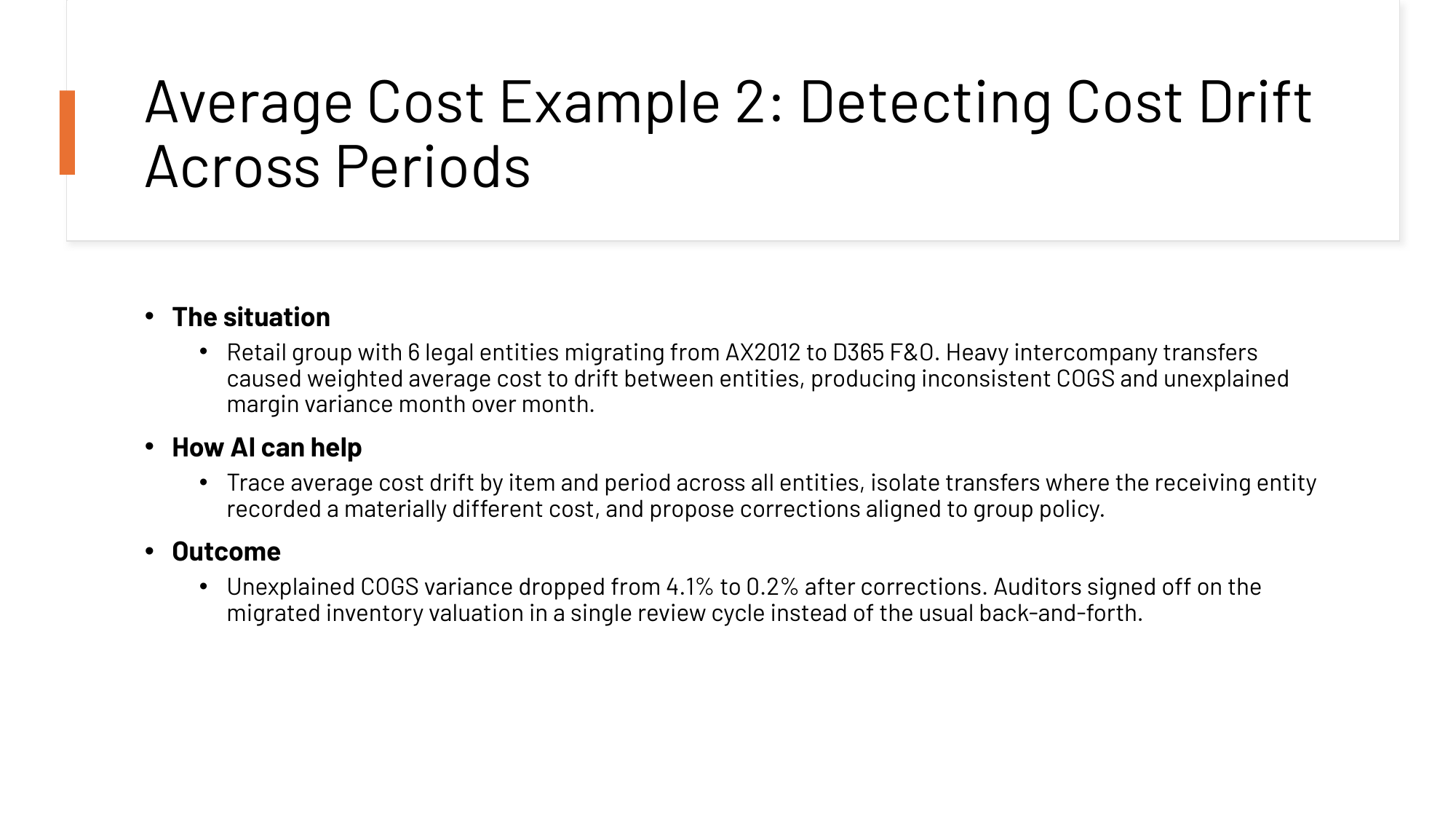

# Average Cost Example 2: Detecting Cost Drift Across Periods

The situation
Retail group with 6 legal entities migrating from AX2012 to D365 F&O. Heavy intercompany transfers caused weighted average cost to drift between entities, producing inconsistent COGS and unexplained margin variance month over month.
How AI can help
Trace average cost drift by item and period across all entities, isolate transfers where the receiving entity recorded a materially different cost, and propose corrections aligned to group policy.
Outcome
Unexplained COGS variance dropped from 4.1% to 0.2% after corrections. Auditors signed off on the migrated inventory valuation in a single review cycle instead of the usual back-and-forth.